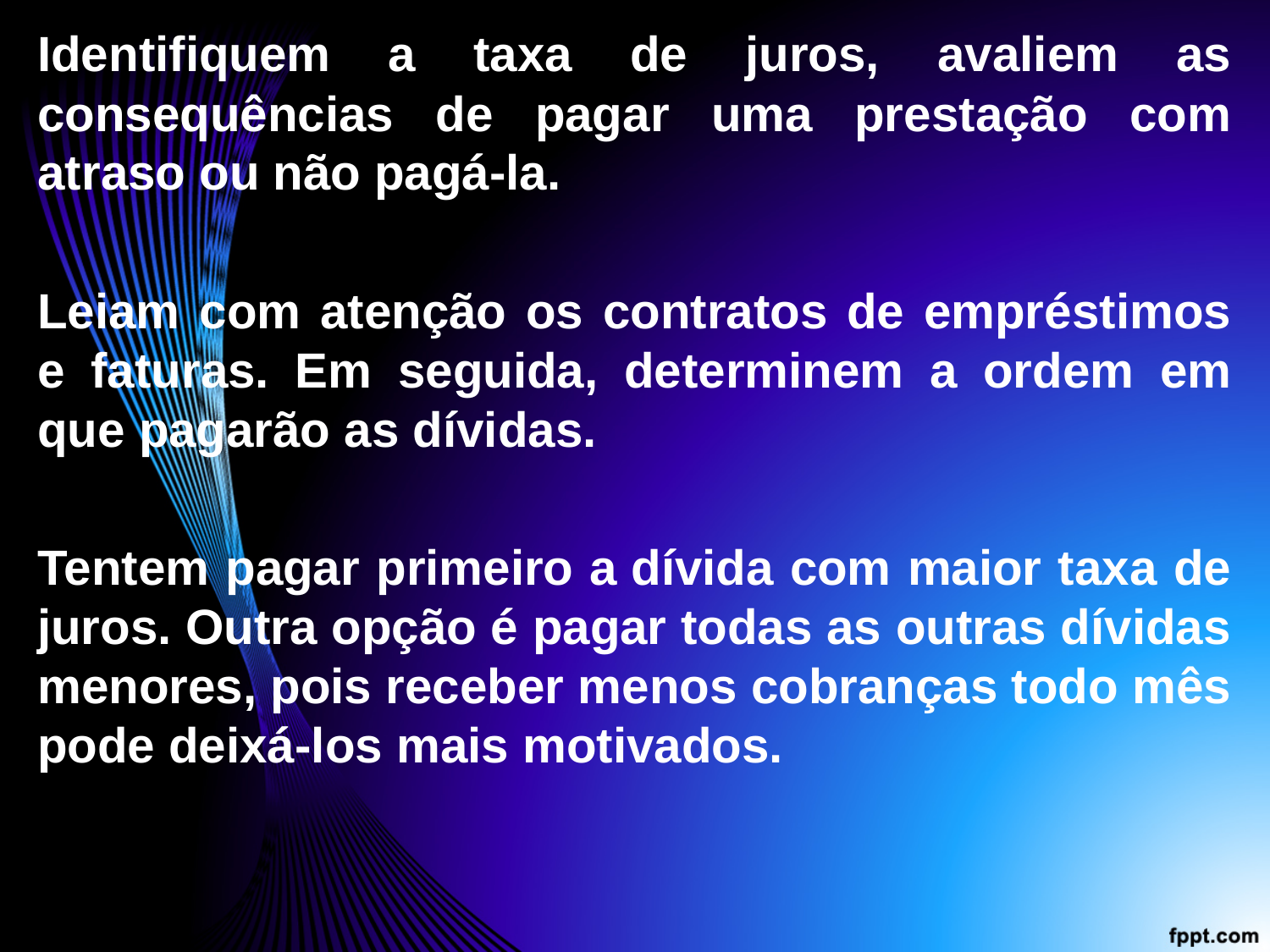

Identifiquem a taxa de juros, avaliem as consequências de pagar uma prestação com atraso ou não pagá-la.

Leiam com atenção os contratos de empréstimos e faturas. Em seguida, determinem a ordem em que pagarão as dívidas.

Tentem pagar primeiro a dívida com maior taxa de juros. Outra opção é pagar todas as outras dívidas menores, pois receber menos cobranças todo mês pode deixá-los mais motivados.